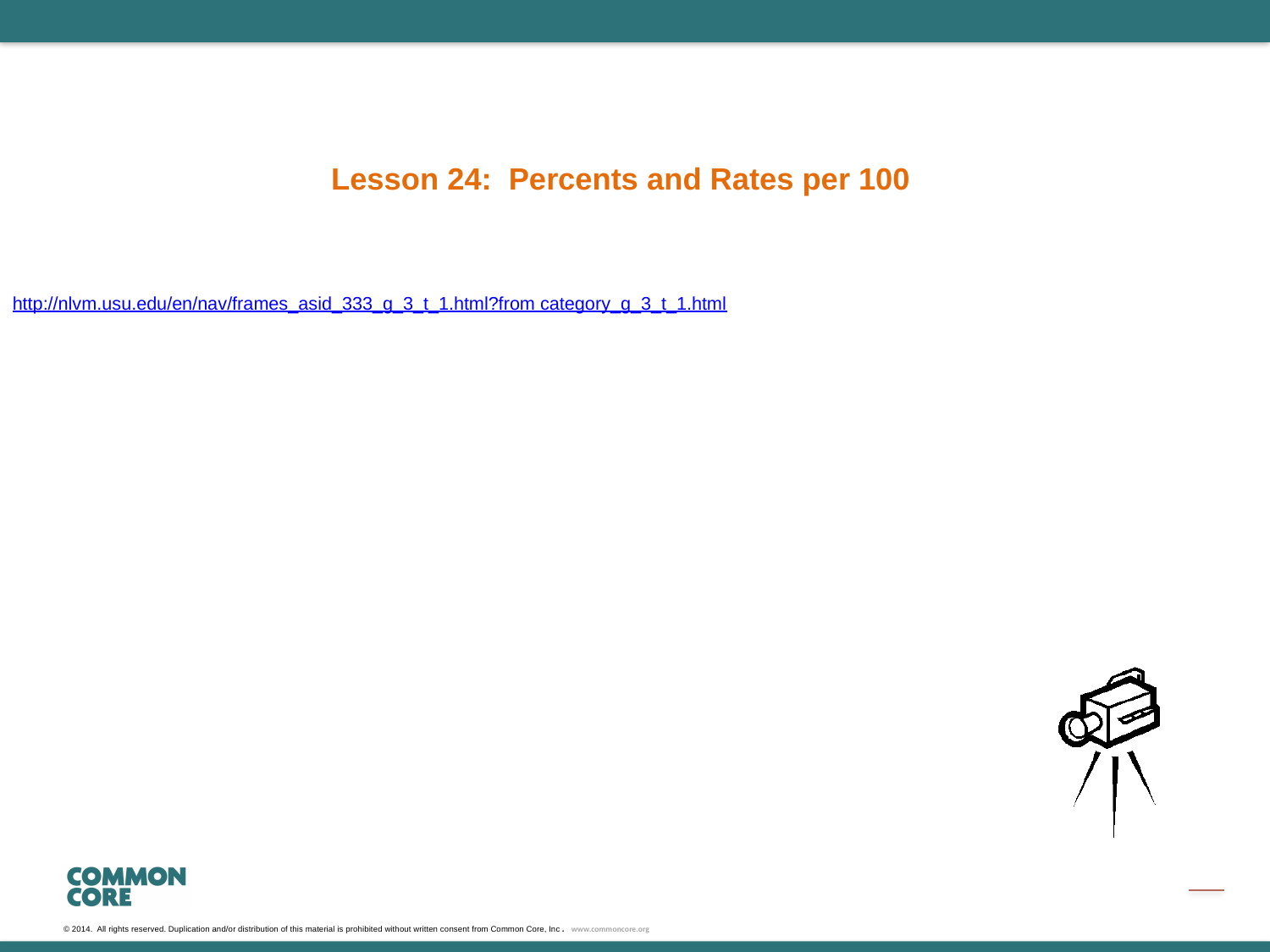

Lesson 24:  Percents and Rates per 100
http://nlvm.usu.edu/en/nav/frames_asid_333_g_3_t_1.html?from category_g_3_t_1.html